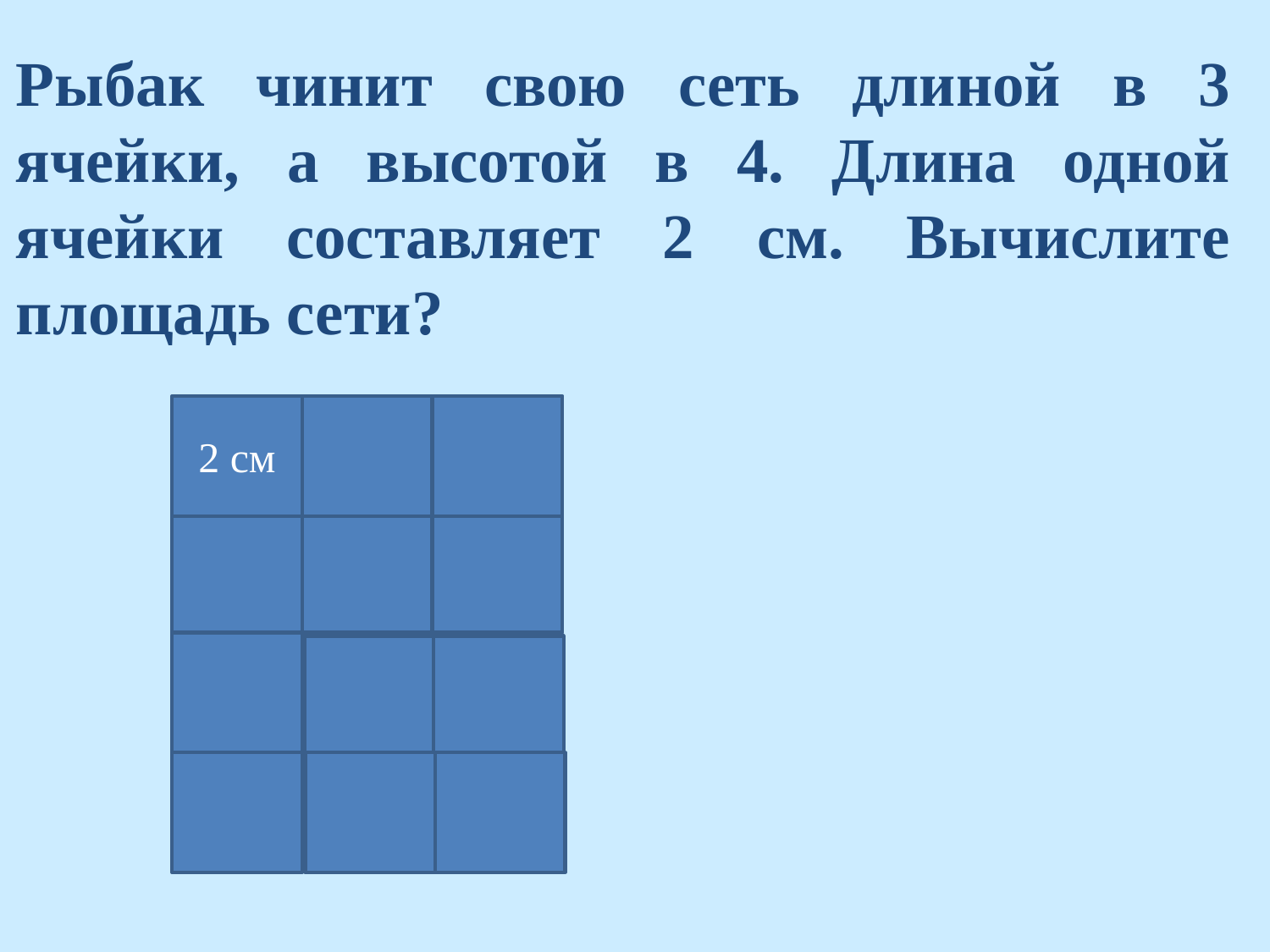

Рыбак чинит свою сеть длиной в 3 ячейки, а высотой в 4. Длина одной ячейки составляет 2 см. Вычислите площадь сети?
2 см